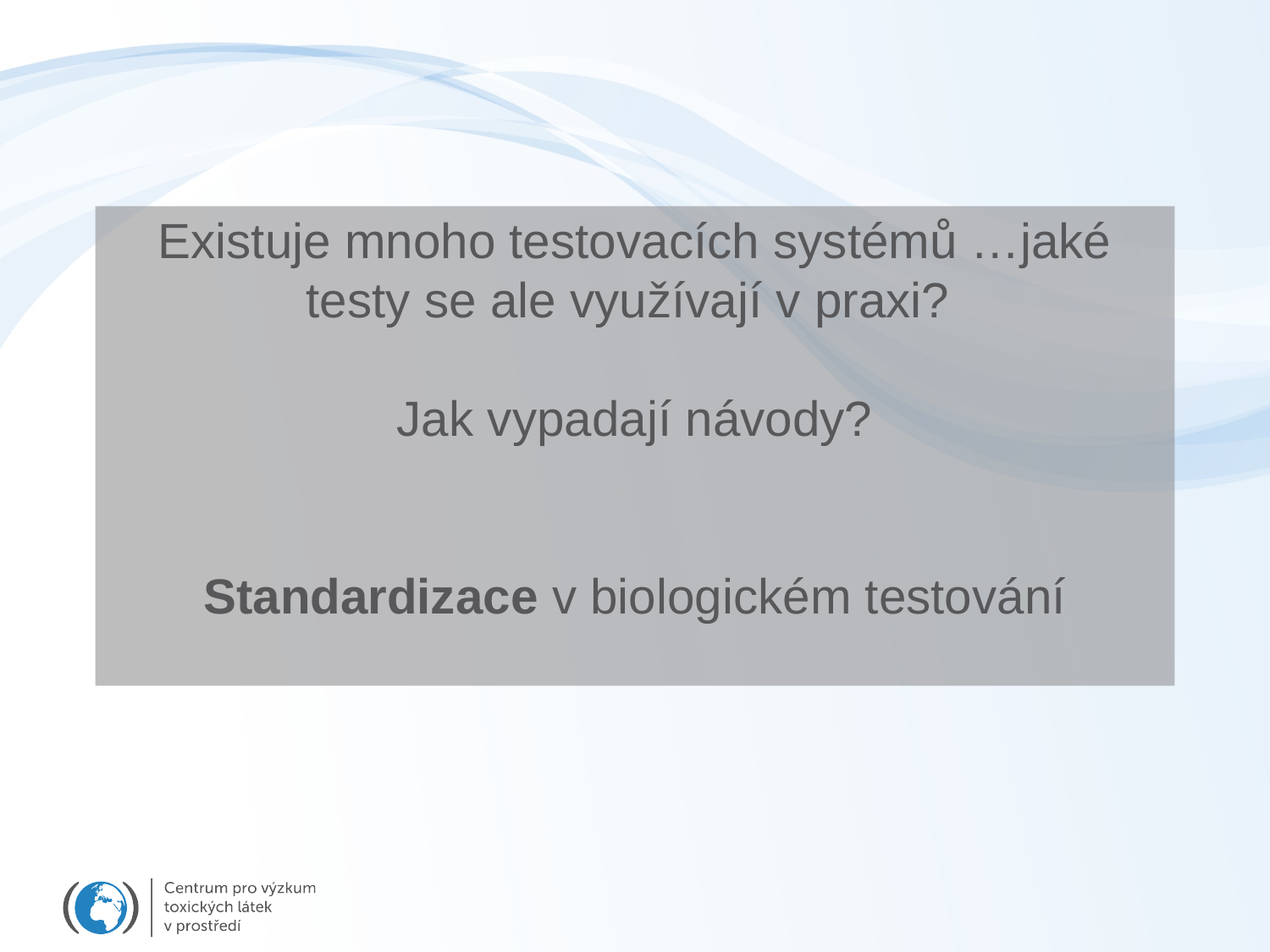

# Existuje mnoho testovacích systémů …jaké testy se ale využívají v praxi? Jak vypadají návody? Standardizace v biologickém testování